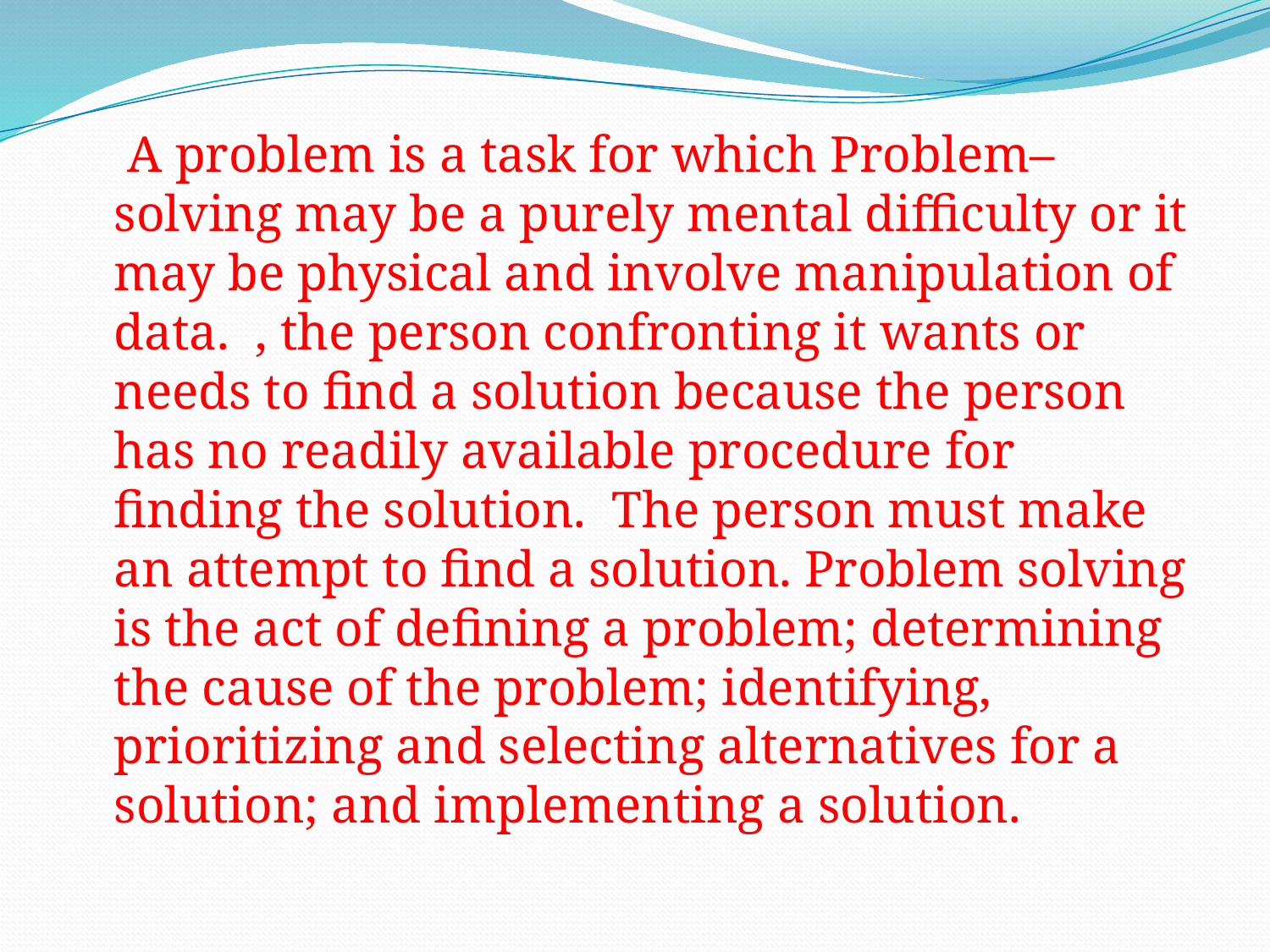

A problem is a task for which Problem–solving may be a purely mental difficulty or it may be physical and involve manipulation of data.  , the person confronting it wants or needs to find a solution because the person has no readily available procedure for finding the solution.  The person must make an attempt to find a solution. Problem solving is the act of defining a problem; determining the cause of the problem; identifying, prioritizing and selecting alternatives for a solution; and implementing a solution.